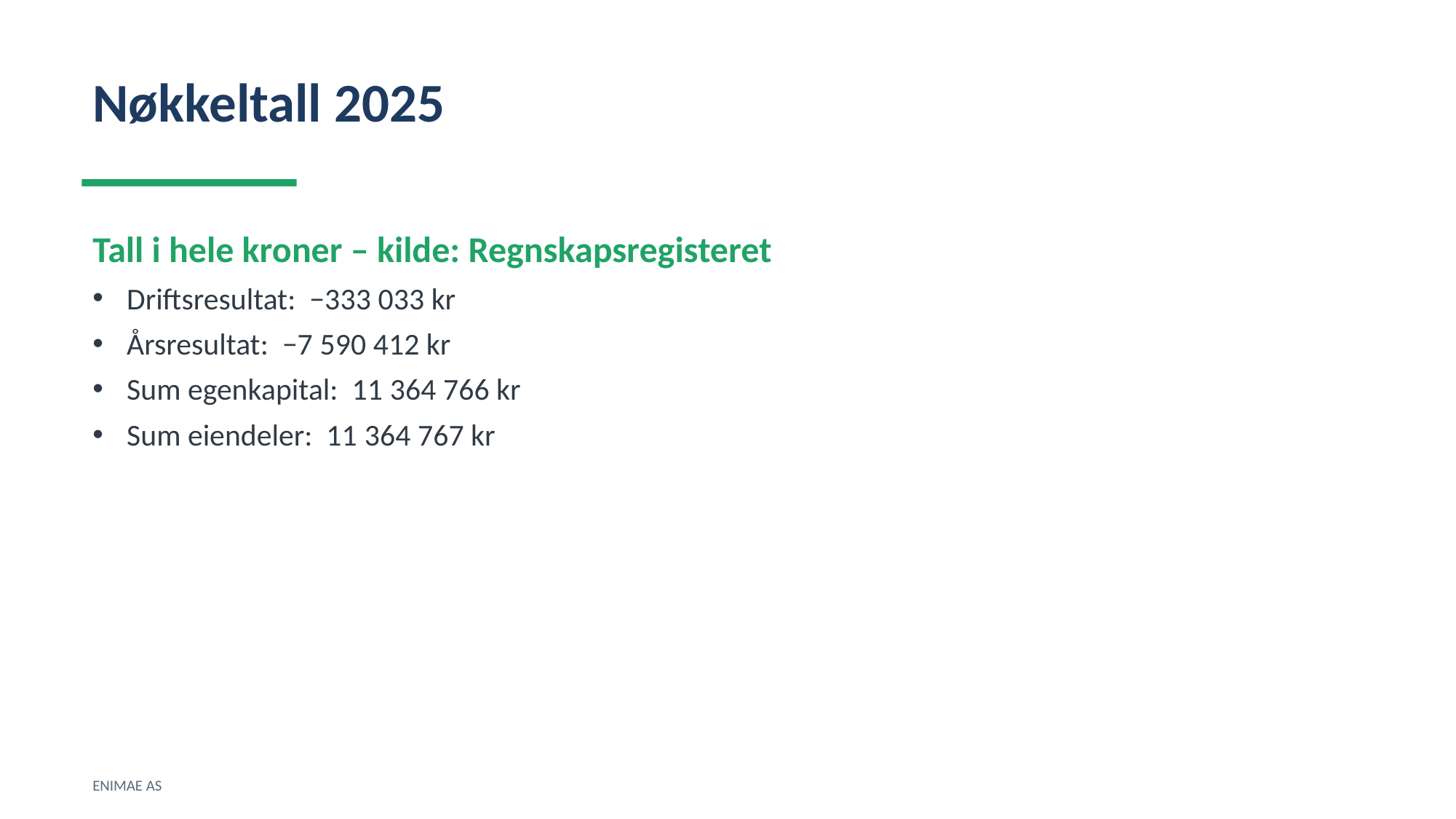

Nøkkeltall 2025

Tall i hele kroner – kilde: Regnskapsregisteret
Driftsresultat:  −333 033 kr
Årsresultat:  −7 590 412 kr
Sum egenkapital:  11 364 766 kr
Sum eiendeler:  11 364 767 kr
ENIMAE AS